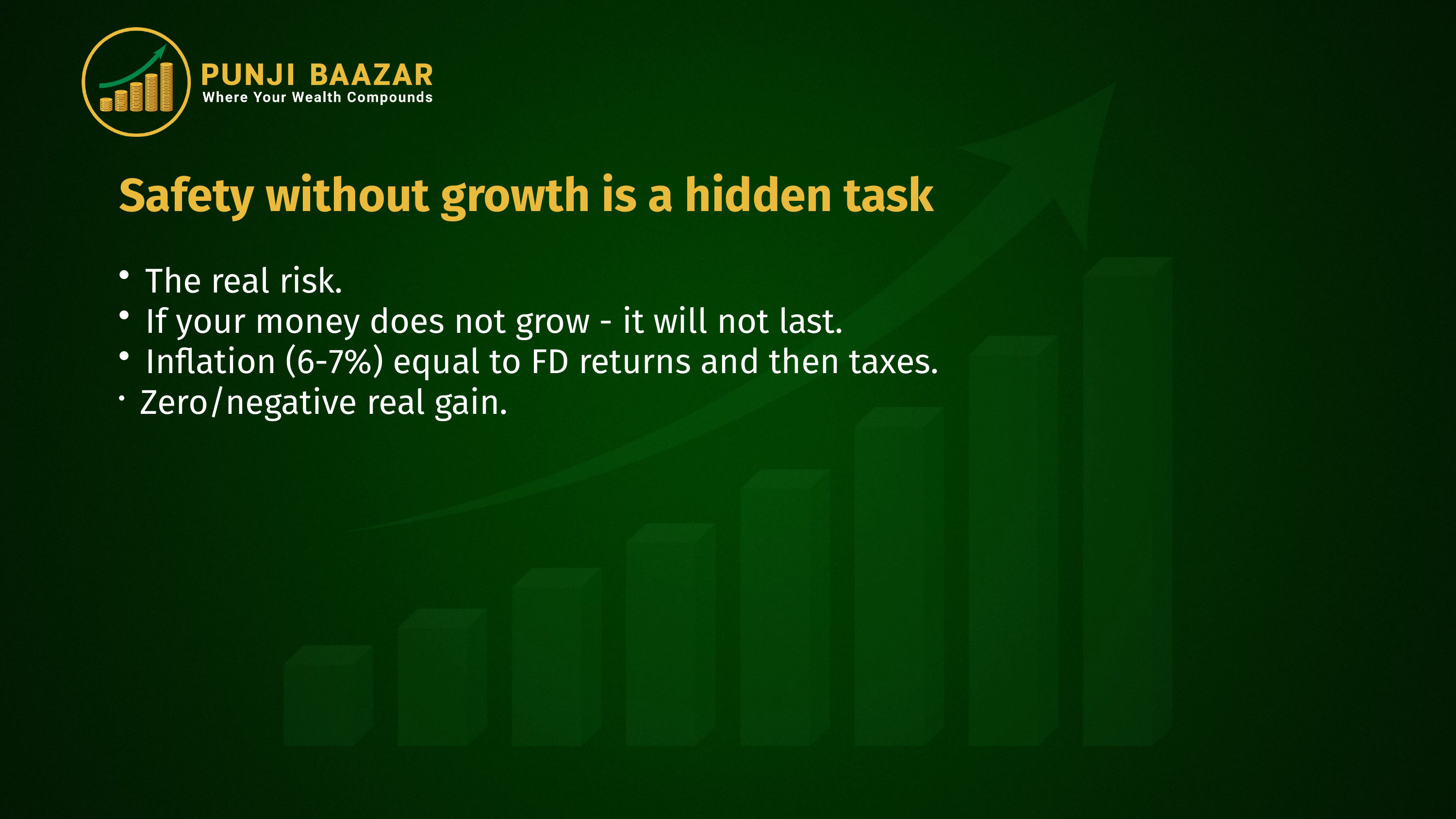

# Safety without growth is a hidden task
The real risk.
If your money does not grow - it will not last.
Inflation (6-7%) equal to FD returns and then taxes.
Zero/negative real gain.